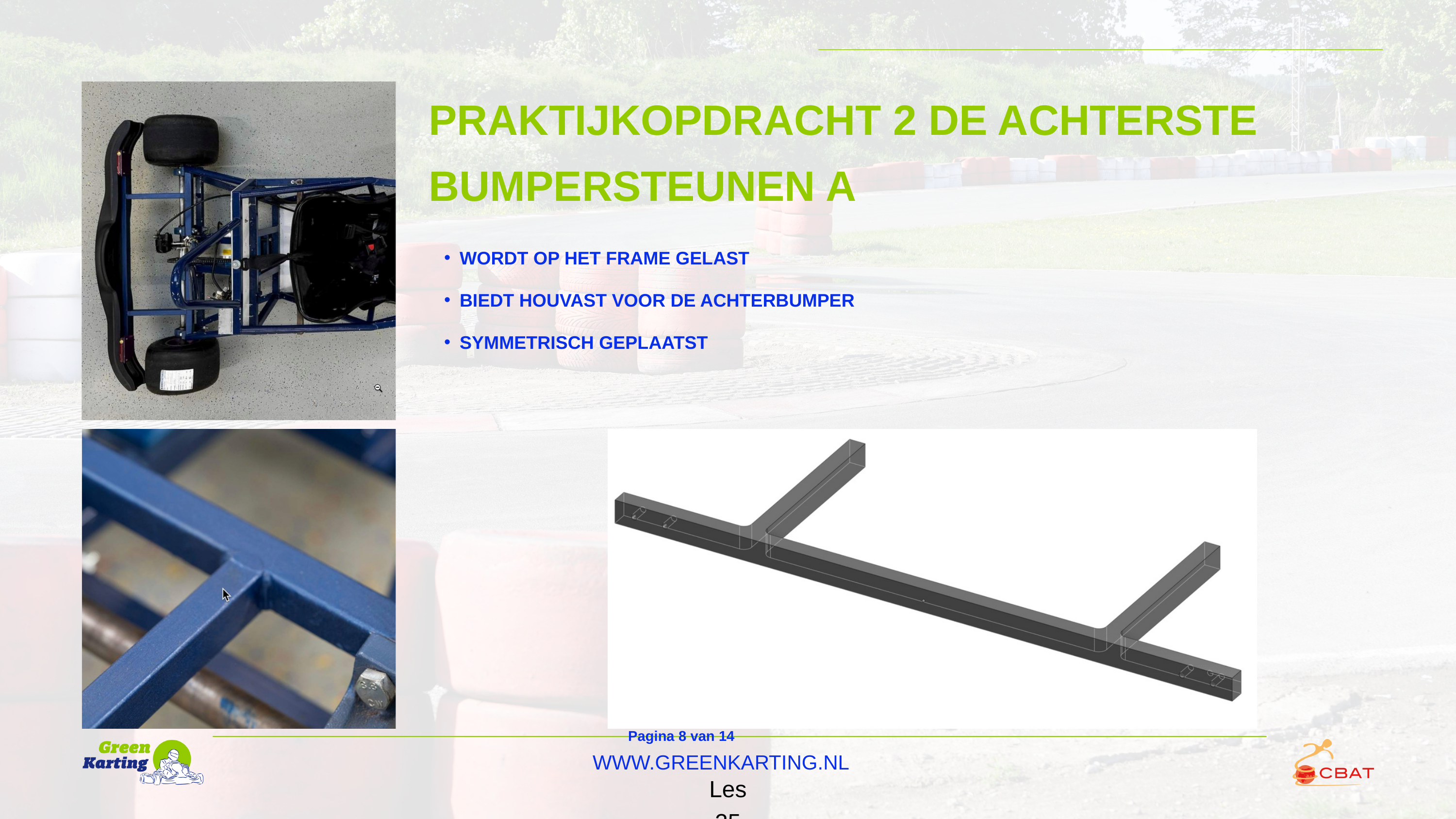

PRAKTIJKOPDRACHT 2 DE ACHTERSTE BUMPERSTEUNEN A

WORDT OP HET FRAME GELAST
BIEDT HOUVAST VOOR DE ACHTERBUMPER
SYMMETRISCH GEPLAATST

Pagina 8 van 14

WWW.GREENKARTING.NL
Les 25